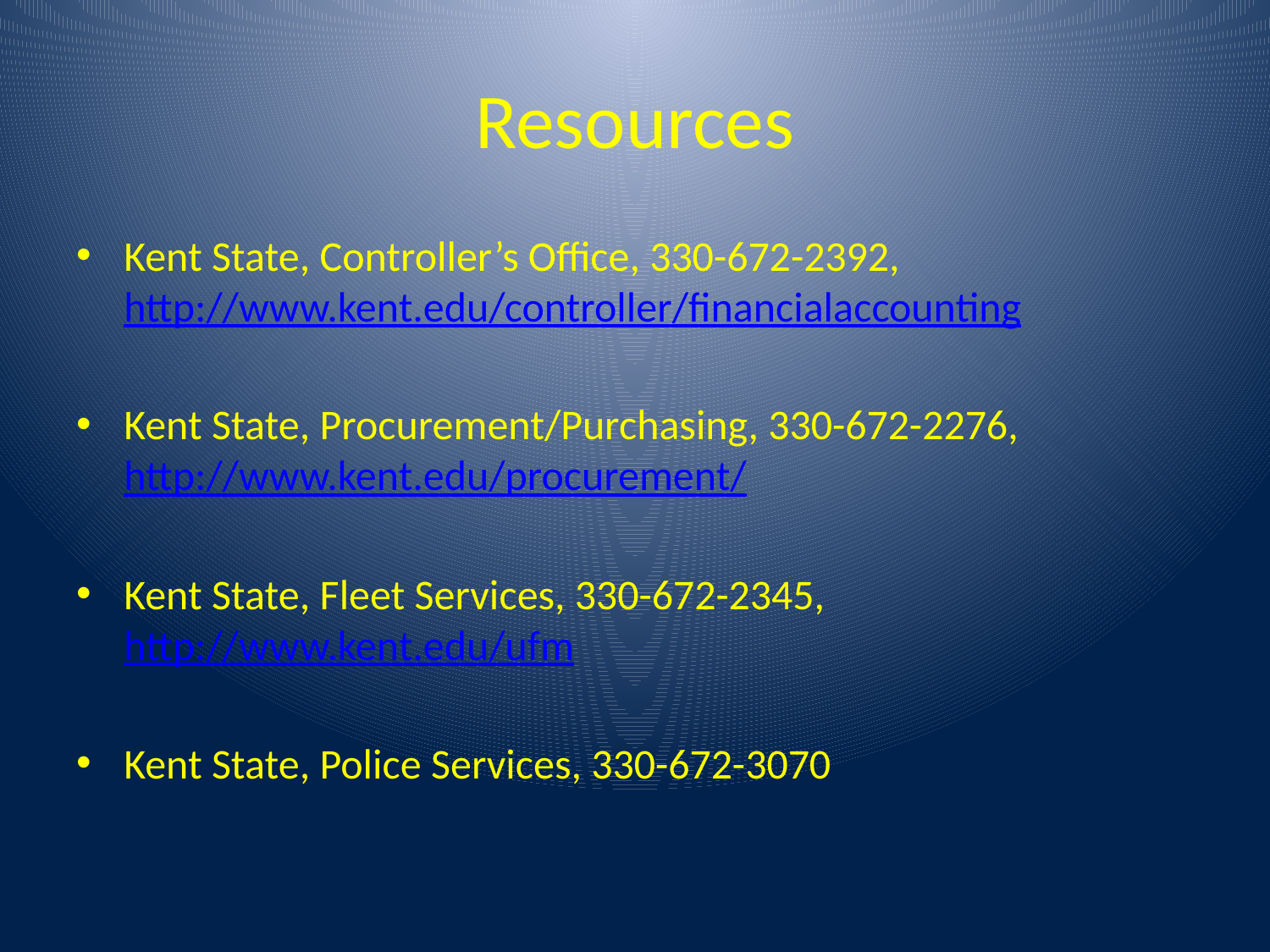

# Resources
Kent State, Controller’s Office, 330-672-2392, http://www.kent.edu/controller/financialaccounting

Kent State, Procurement/Purchasing, 330-672-2276, http://www.kent.edu/procurement/

Kent State, Fleet Services, 330-672-2345,  http://www.kent.edu/ufm

Kent State, Police Services, 330-672-3070